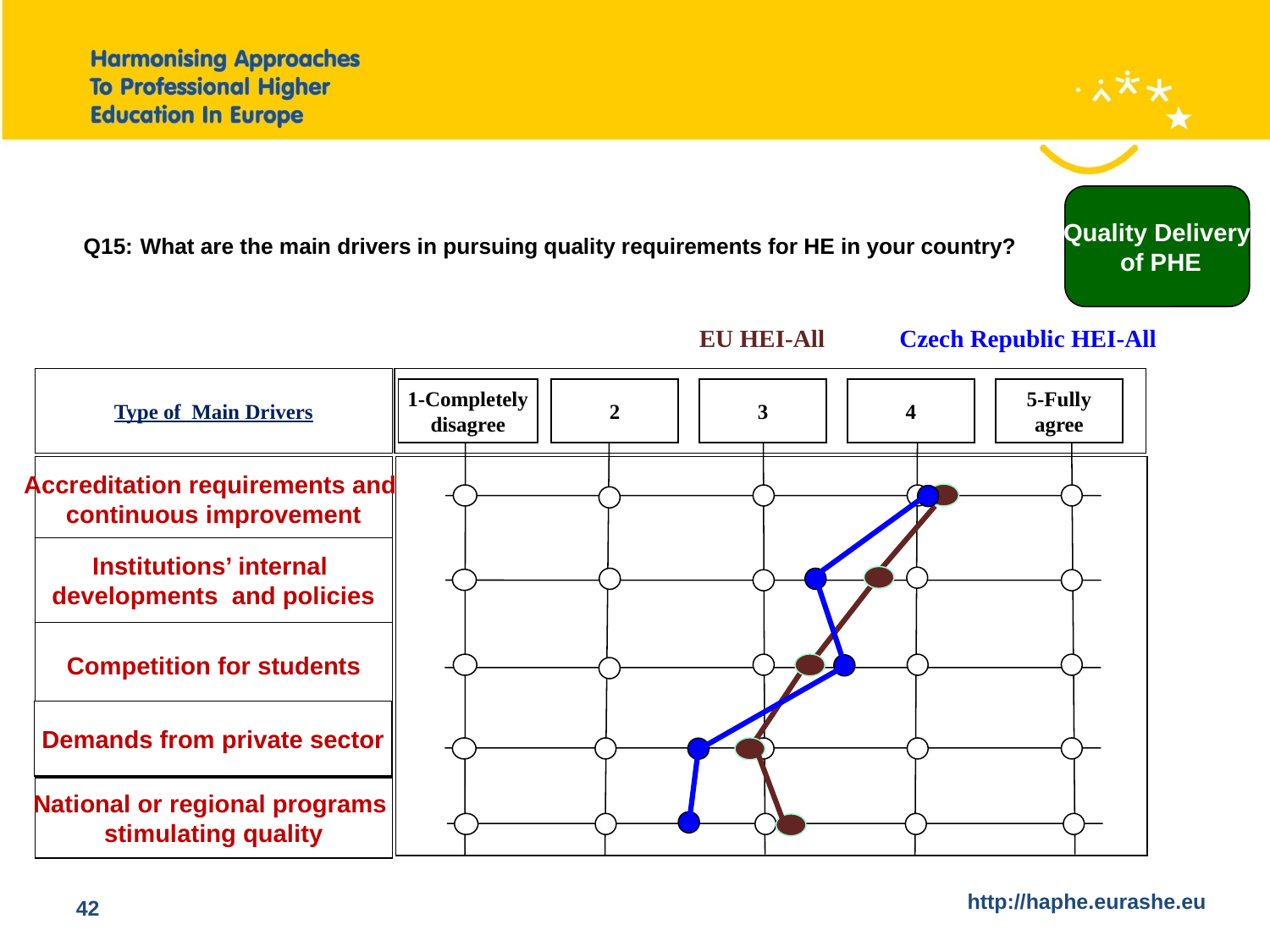

Quality Delivery
 of PHE
# Q15: What are the main drivers in pursuing quality requirements for HE in your country?
EU HEI-All
Czech Republic HEI-All
Type of  Main Drivers

1-Completely
disagree
2
3
4
5-Fully
agree

Accreditation requirements and
continuous improvement

Institutions’ internal
developments  and policies

Competition for students

Demands from private sector

National or regional programs
stimulating quality